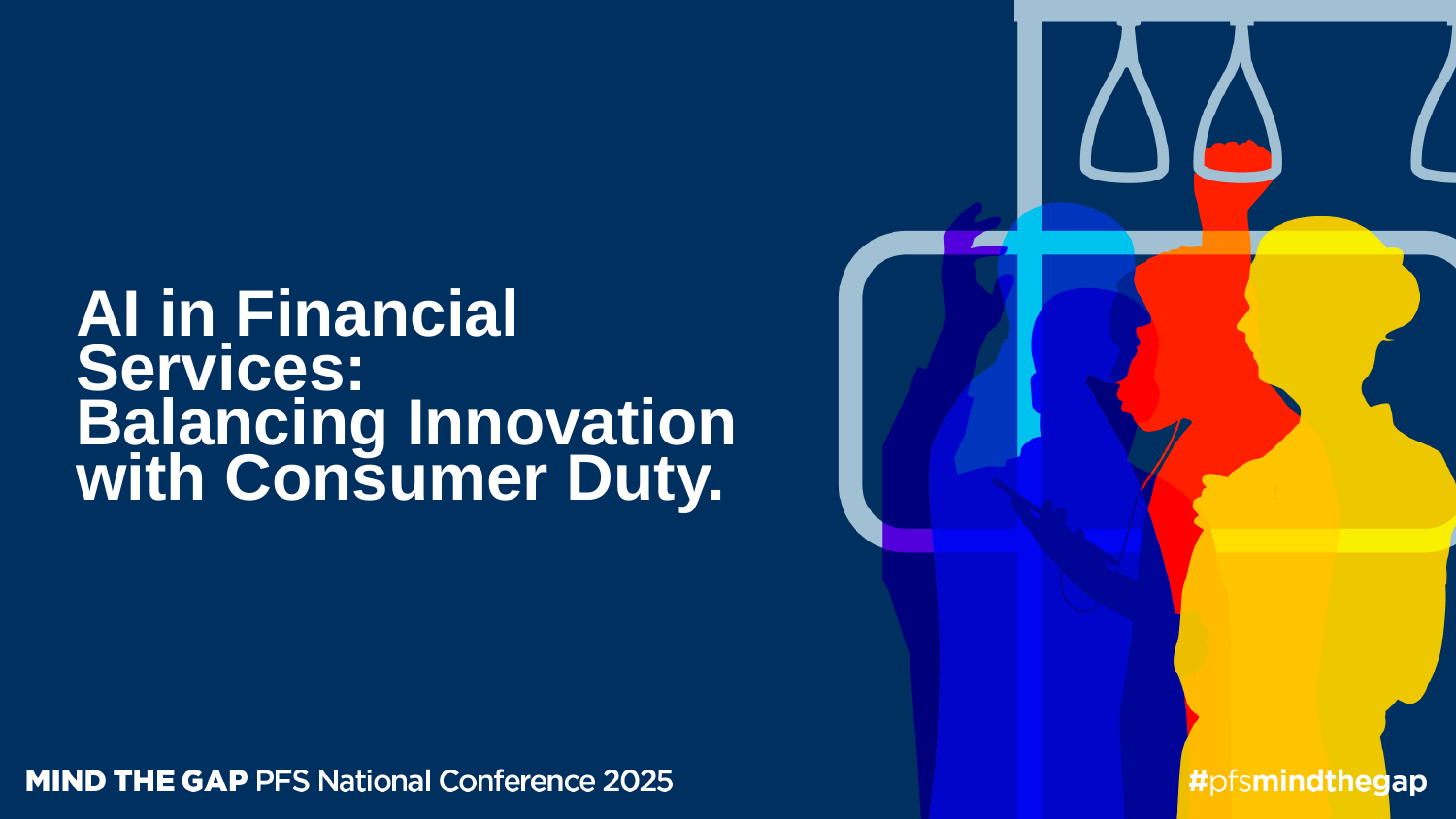

# AI in Financial Services: Balancing Innovation with Consumer Duty.